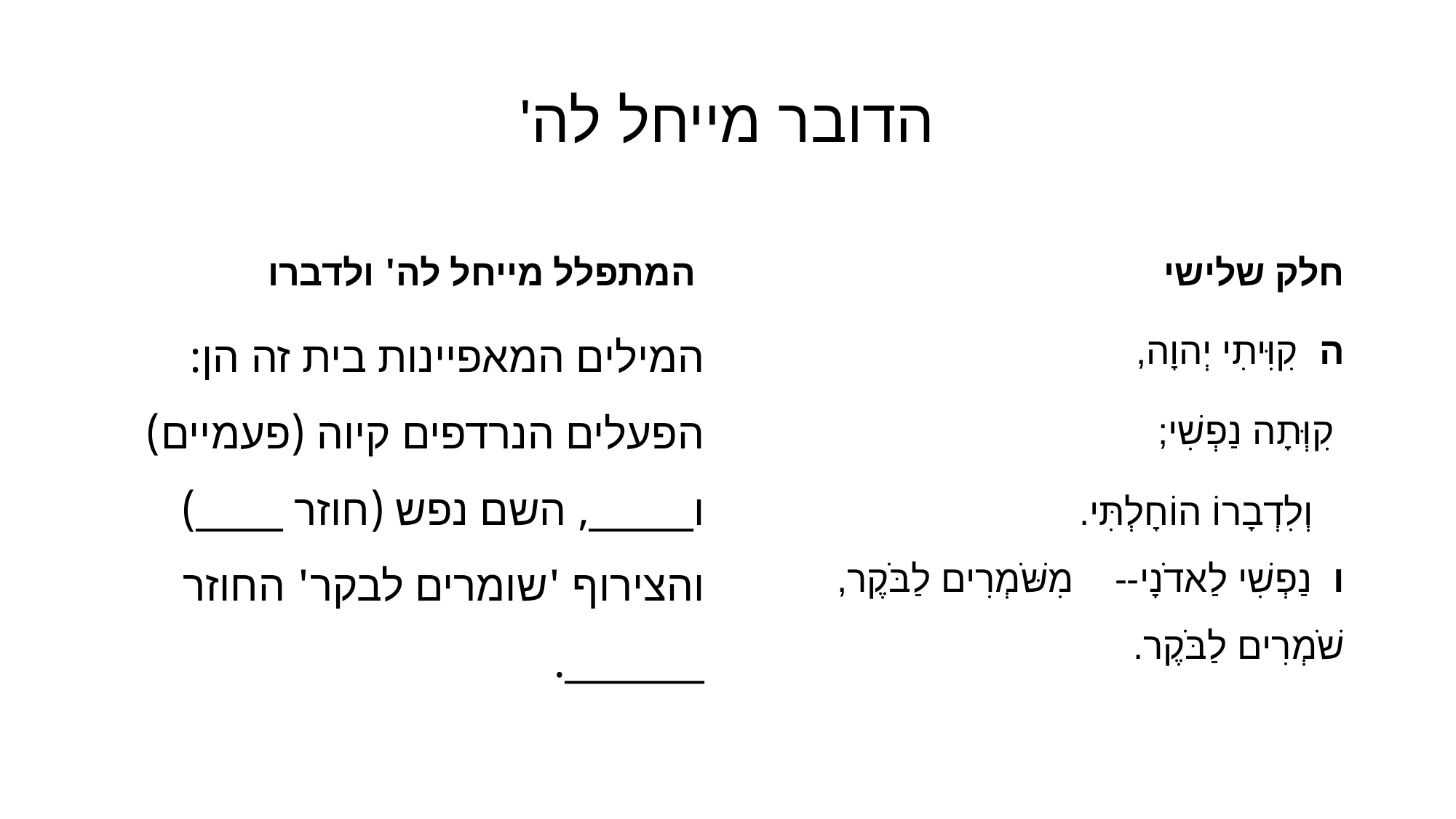

# הדובר מייחל לה'
 המתפלל מייחל לה' ולדברו
חלק שלישי
המילים המאפיינות בית זה הן: הפעלים הנרדפים קיוה (פעמיים) ו______, השם נפש (חוזר _____) והצירוף 'שומרים לבקר' החוזר ________.
ה  קִוִּיתִי יְהוָה,
 קִוְּתָה נַפְשִׁי;
   וְלִדְבָרוֹ הוֹחָלְתִּי.
ו  נַפְשִׁי לַאדֹנָי--    מִשֹּׁמְרִים לַבֹּקֶר, שֹׁמְרִים לַבֹּקֶר.